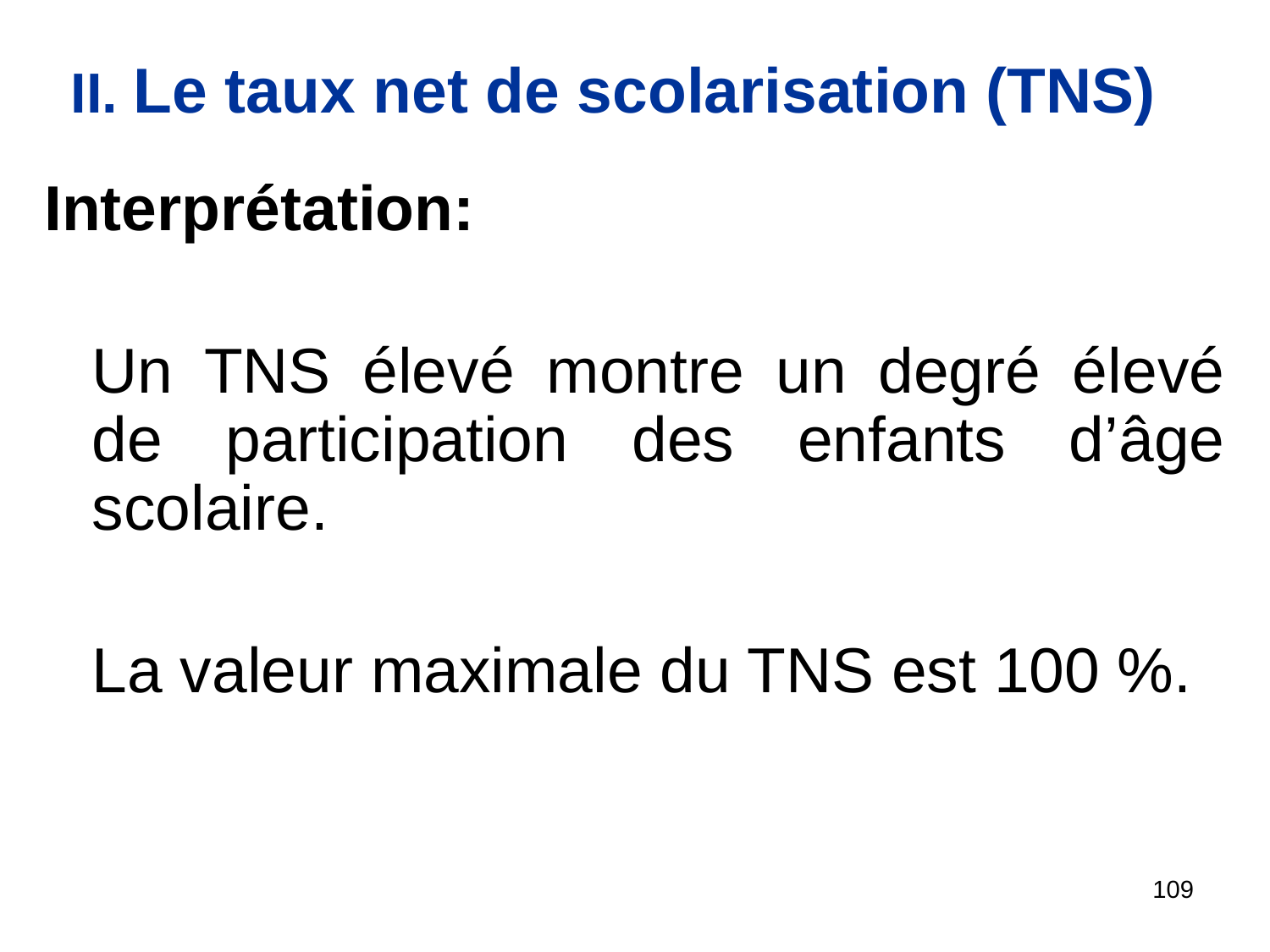

II. Le taux net de scolarisation (TNS)
Interprétation:

	Un TNS élevé montre un degré élevé de participation des enfants d’âge scolaire.

	La valeur maximale du TNS est 100 %.

109